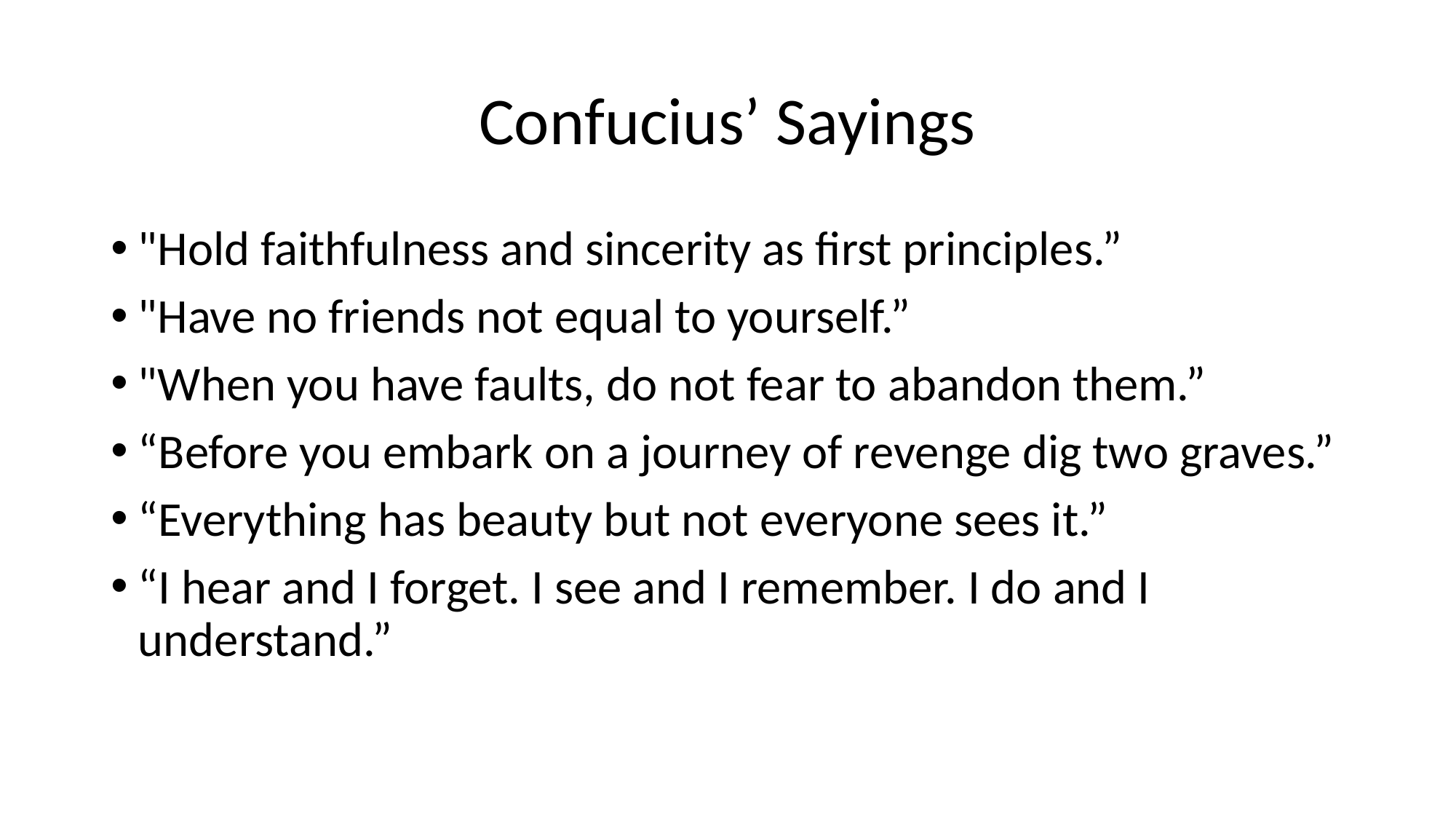

# Confucius’ Sayings
"Hold faithfulness and sincerity as first principles.”
"Have no friends not equal to yourself.”
"When you have faults, do not fear to abandon them.”
“Before you embark on a journey of revenge dig two graves.”
“Everything has beauty but not everyone sees it.”
“I hear and I forget. I see and I remember. I do and I understand.”